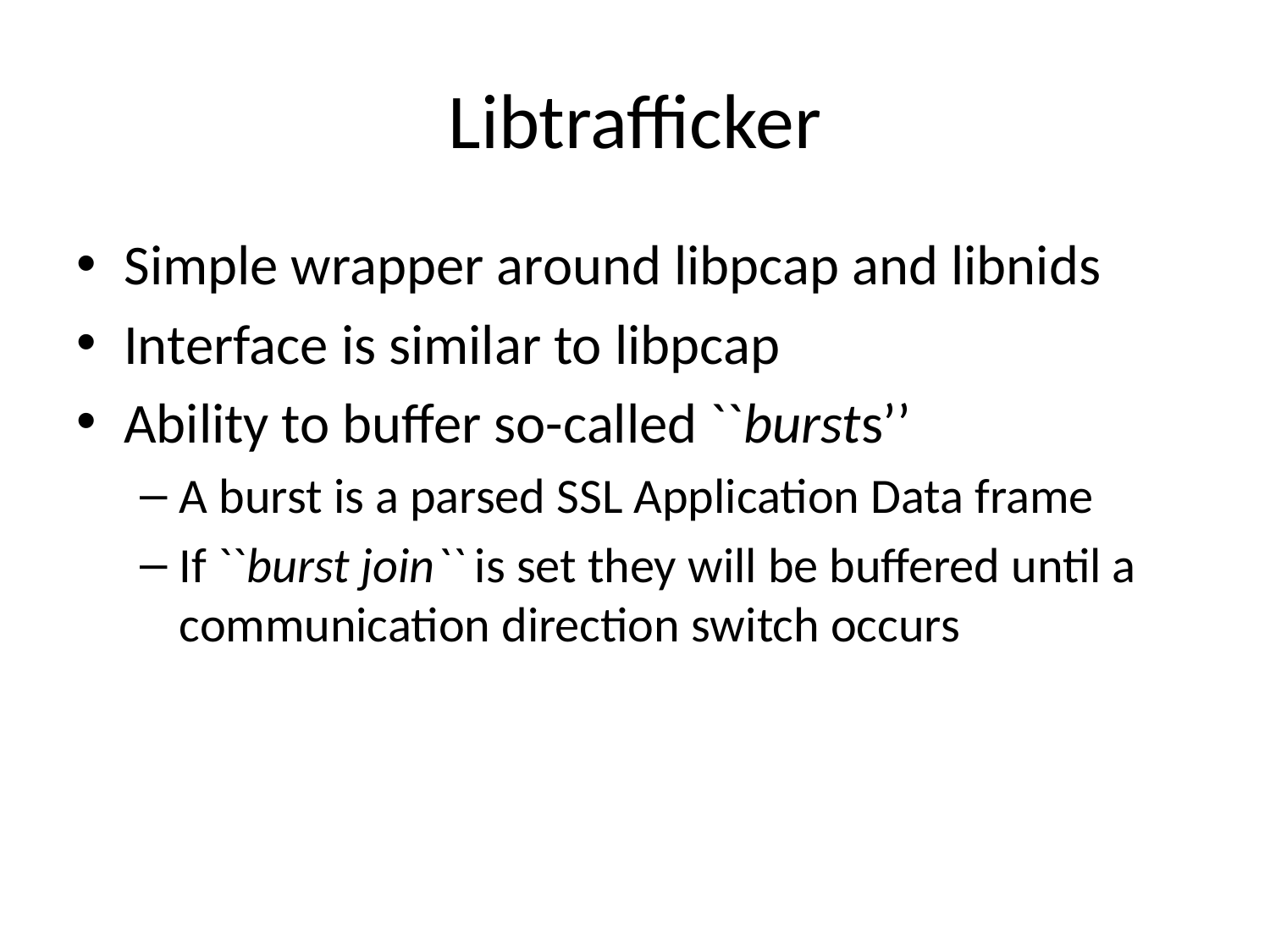

# Libtrafficker
Simple wrapper around libpcap and libnids
Interface is similar to libpcap
Ability to buffer so-called ``bursts’’
A burst is a parsed SSL Application Data frame
If ``burst join`` is set they will be buffered until a communication direction switch occurs